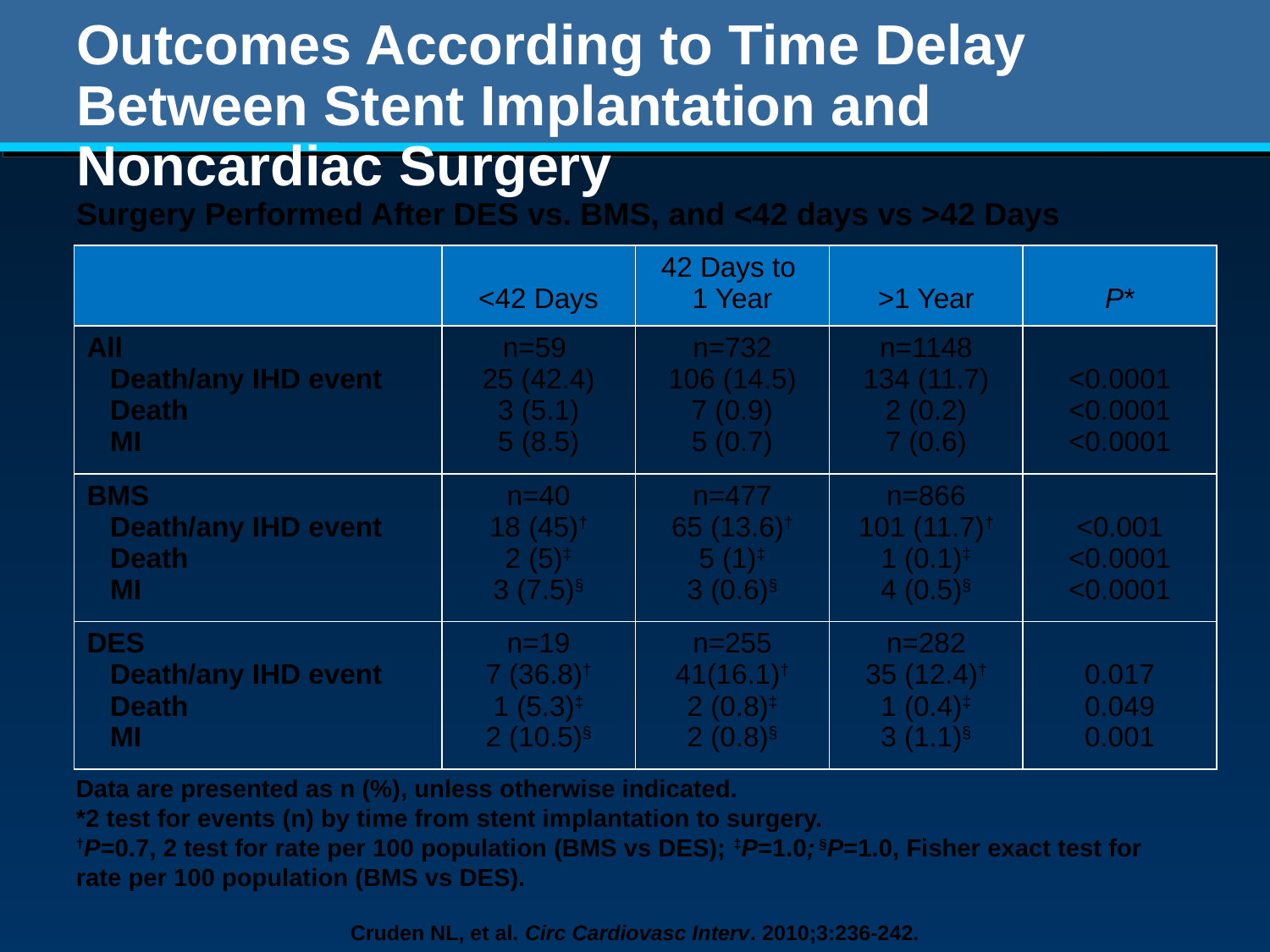

# Outcomes According to Time Delay Between Stent Implantation and Noncardiac Surgery Surgery Performed After DES vs. BMS, and <42 days vs >42 Days
|  | <42 Days | 42 Days to 1 Year | >1 Year | P\* |
| --- | --- | --- | --- | --- |
| All Death/any IHD event Death MI | n=59 25 (42.4) 3 (5.1) 5 (8.5) | n=732 106 (14.5) 7 (0.9) 5 (0.7) | n=1148 134 (11.7) 2 (0.2) 7 (0.6) | <0.0001 <0.0001 <0.0001 |
| BMS Death/any IHD event Death MI | n=40 18 (45)† 2 (5)‡ 3 (7.5)§ | n=477 65 (13.6)† 5 (1)‡ 3 (0.6)§ | n=866 101 (11.7)† 1 (0.1)‡ 4 (0.5)§ | <0.001 <0.0001 <0.0001 |
| DES Death/any IHD event Death MI | n=19 7 (36.8)† 1 (5.3)‡ 2 (10.5)§ | n=255 41(16.1)† 2 (0.8)‡ 2 (0.8)§ | n=282 35 (12.4)† 1 (0.4)‡ 3 (1.1)§ | 0.017 0.049 0.001 |
Data are presented as n (%), unless otherwise indicated.
*2 test for events (n) by time from stent implantation to surgery.
†P=0.7, 2 test for rate per 100 population (BMS vs DES); ‡P=1.0; §P=1.0, Fisher exact test for rate per 100 population (BMS vs DES).
Cruden NL, et al. Circ Cardiovasc Interv. 2010;3:236-242.